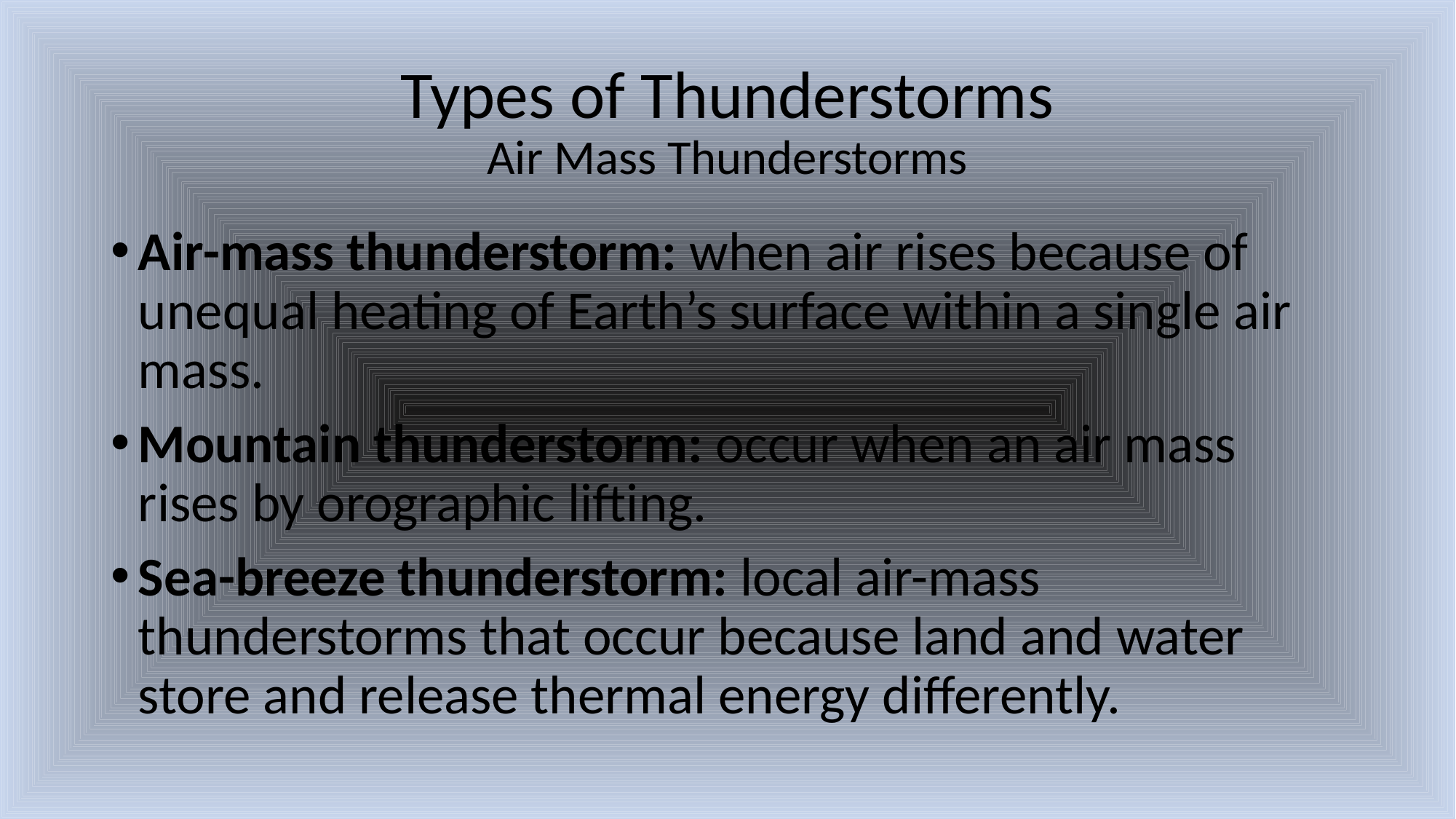

# Types of Thunderstorms Air Mass Thunderstorms
Air-mass thunderstorm: when air rises because of unequal heating of Earth’s surface within a single air mass.
Mountain thunderstorm: occur when an air mass rises by orographic lifting.
Sea-breeze thunderstorm: local air-mass thunderstorms that occur because land and water store and release thermal energy differently.